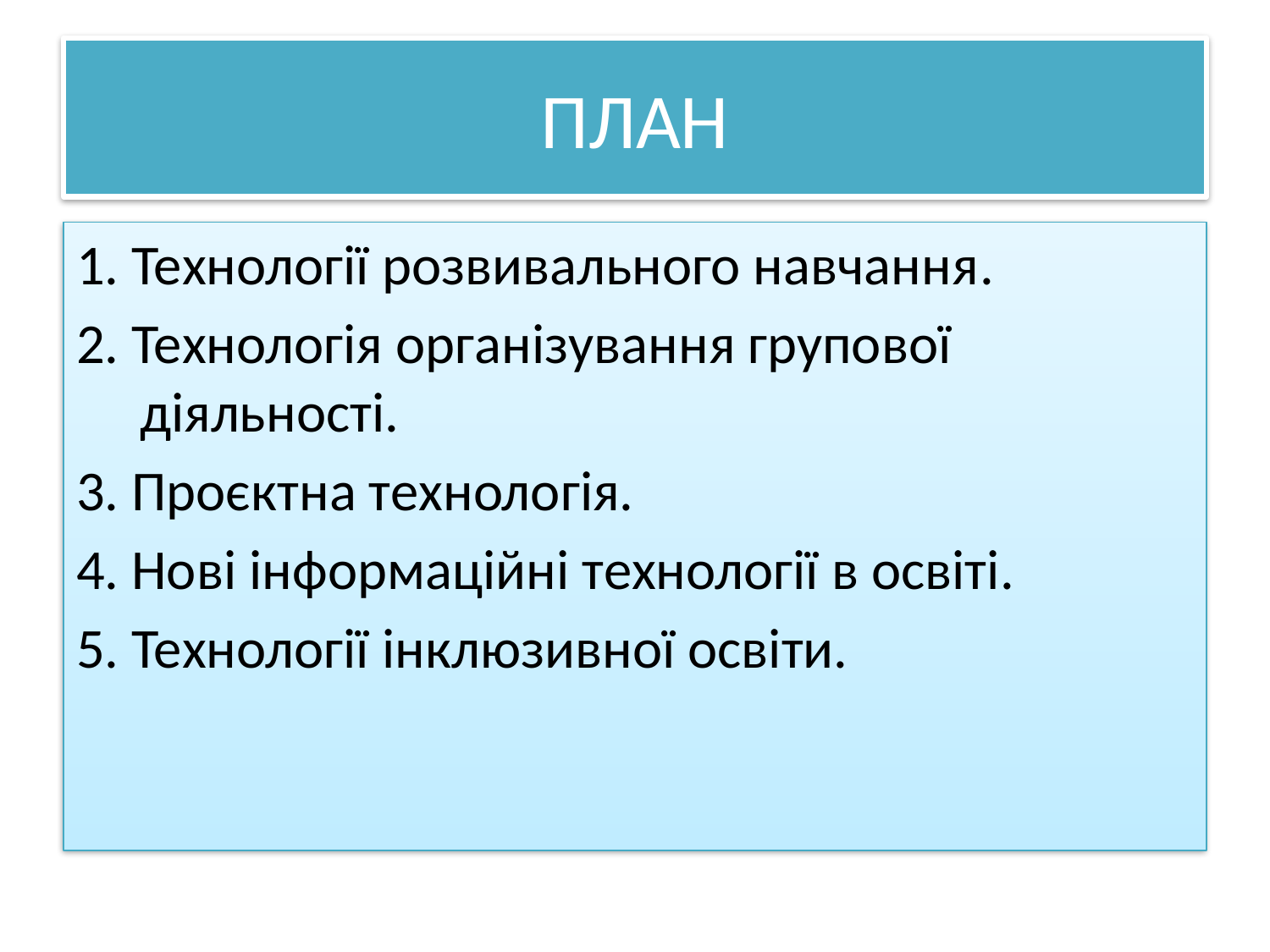

# ПЛАН
1. Технології розвивального навчання.
2. Технологія організування групової
     діяльності.
3. Проєктна технологія.
4. Нові інформаційні технології в освіті.
5. Технології інклюзивної освіти.